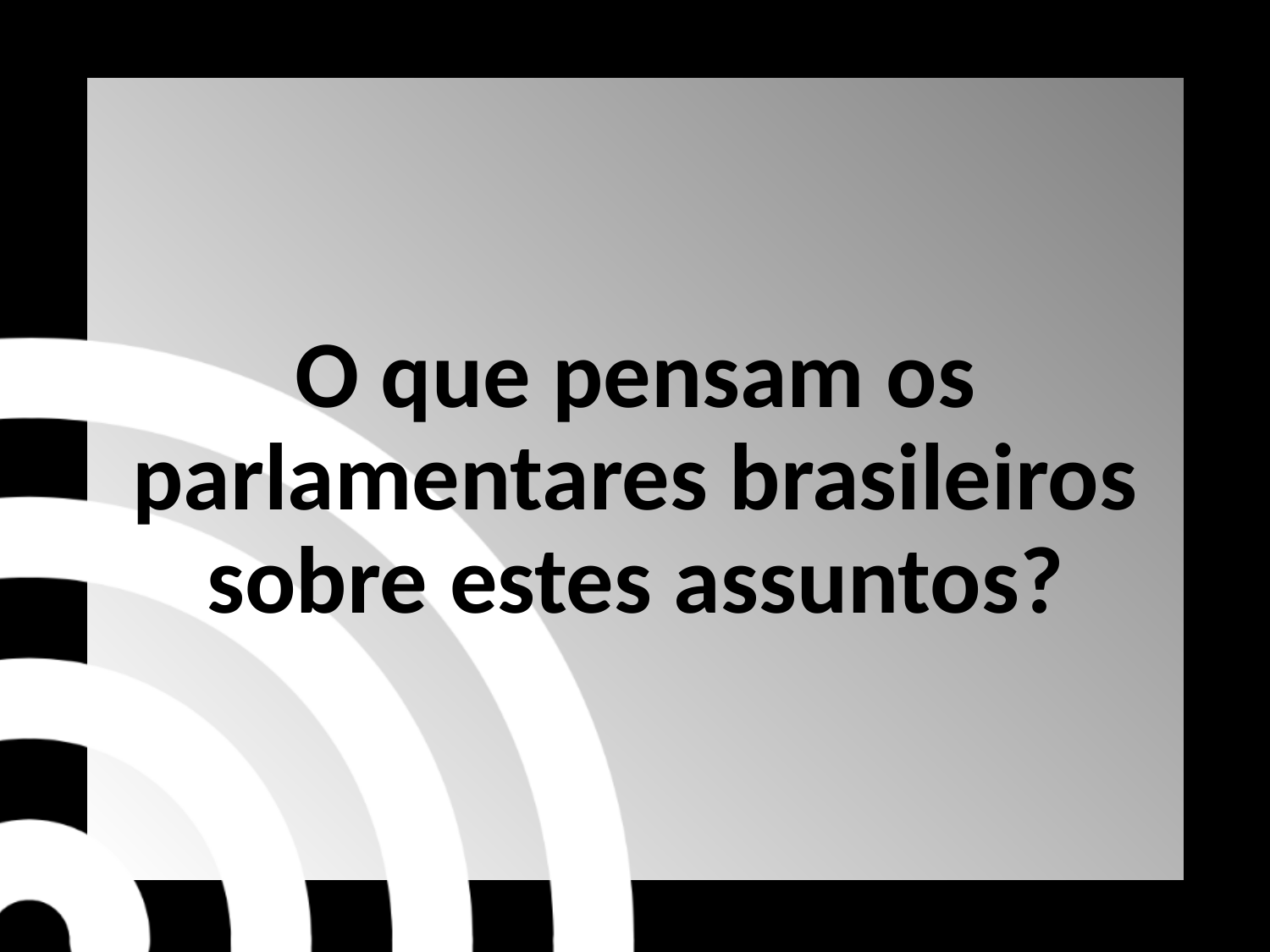

O que pensam os parlamentares brasileiros sobre estes assuntos?